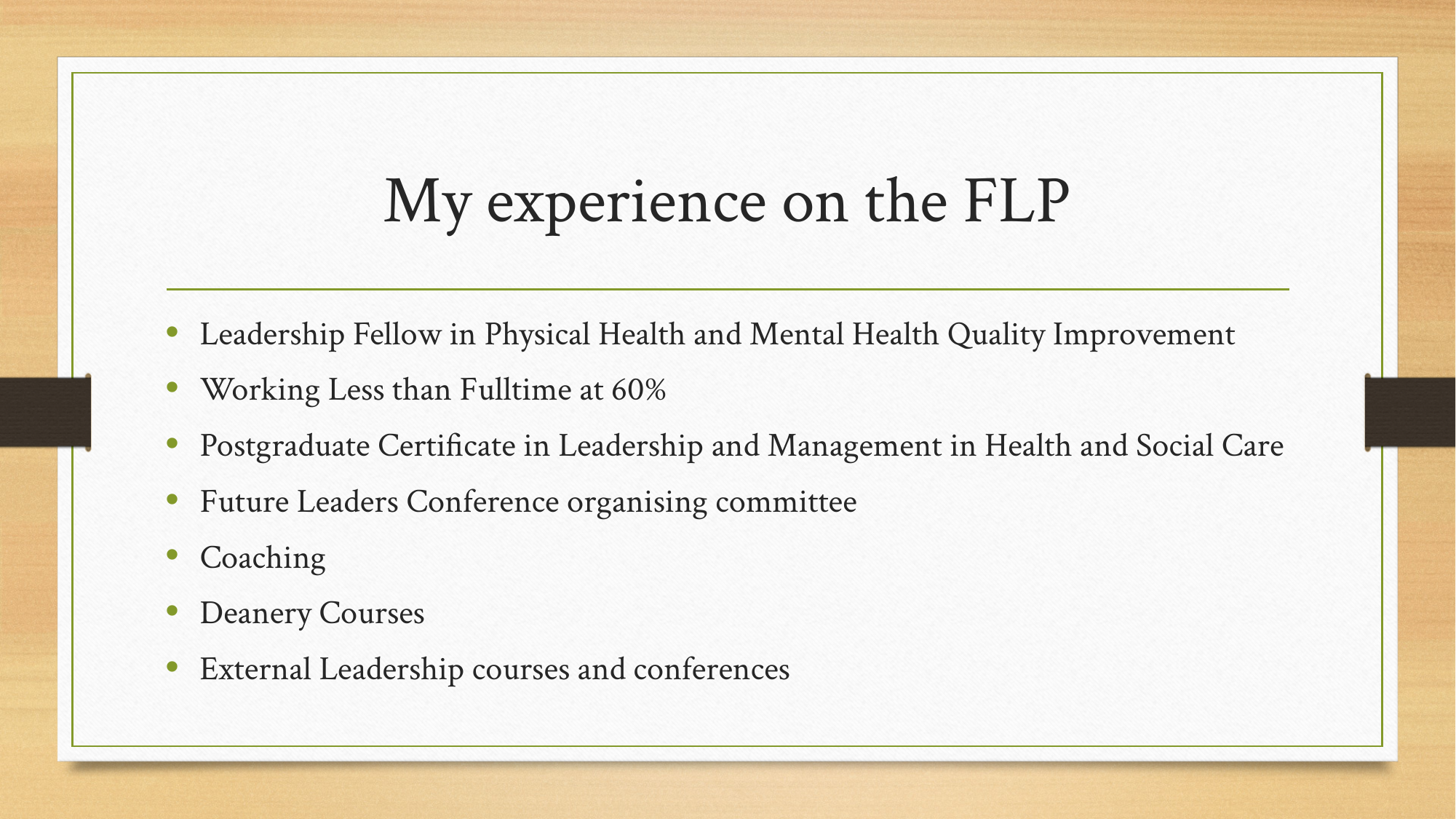

# My experience on the FLP
Leadership Fellow in Physical Health and Mental Health Quality Improvement
Working Less than Fulltime at 60%
Postgraduate Certificate in Leadership and Management in Health and Social Care
Future Leaders Conference organising committee
Coaching
Deanery Courses
External Leadership courses and conferences